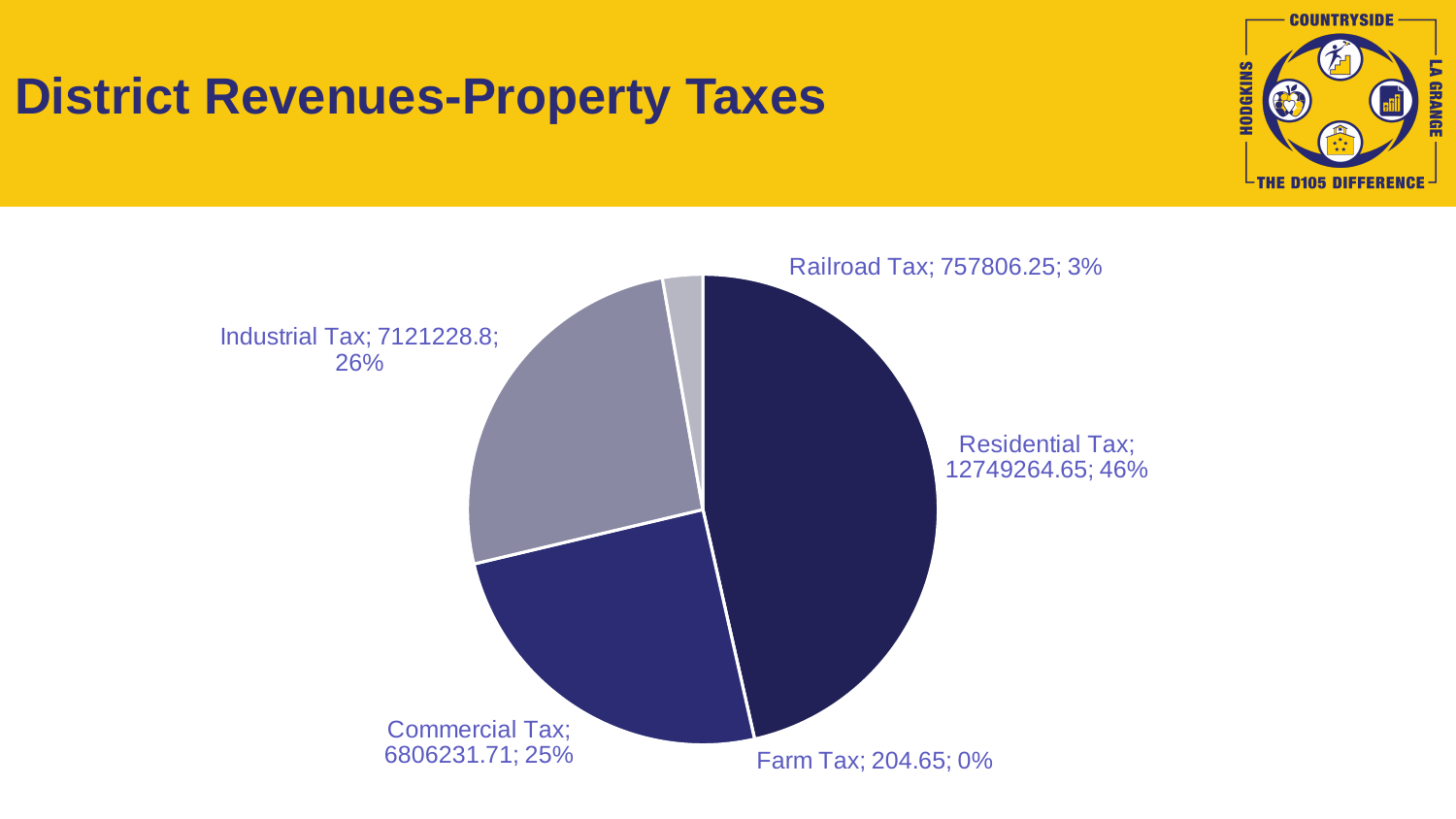

# District Revenues-Property Taxes

### Chart

| Category | Property Taxes |
|---|---|
| Residential Tax | 12749264.65 |
| Farm Tax | 204.65 |
| Commercial Tax | 6806231.71 |
| Industrial Tax | 7121228.8 |
| Railroad Tax | 757806.25 |